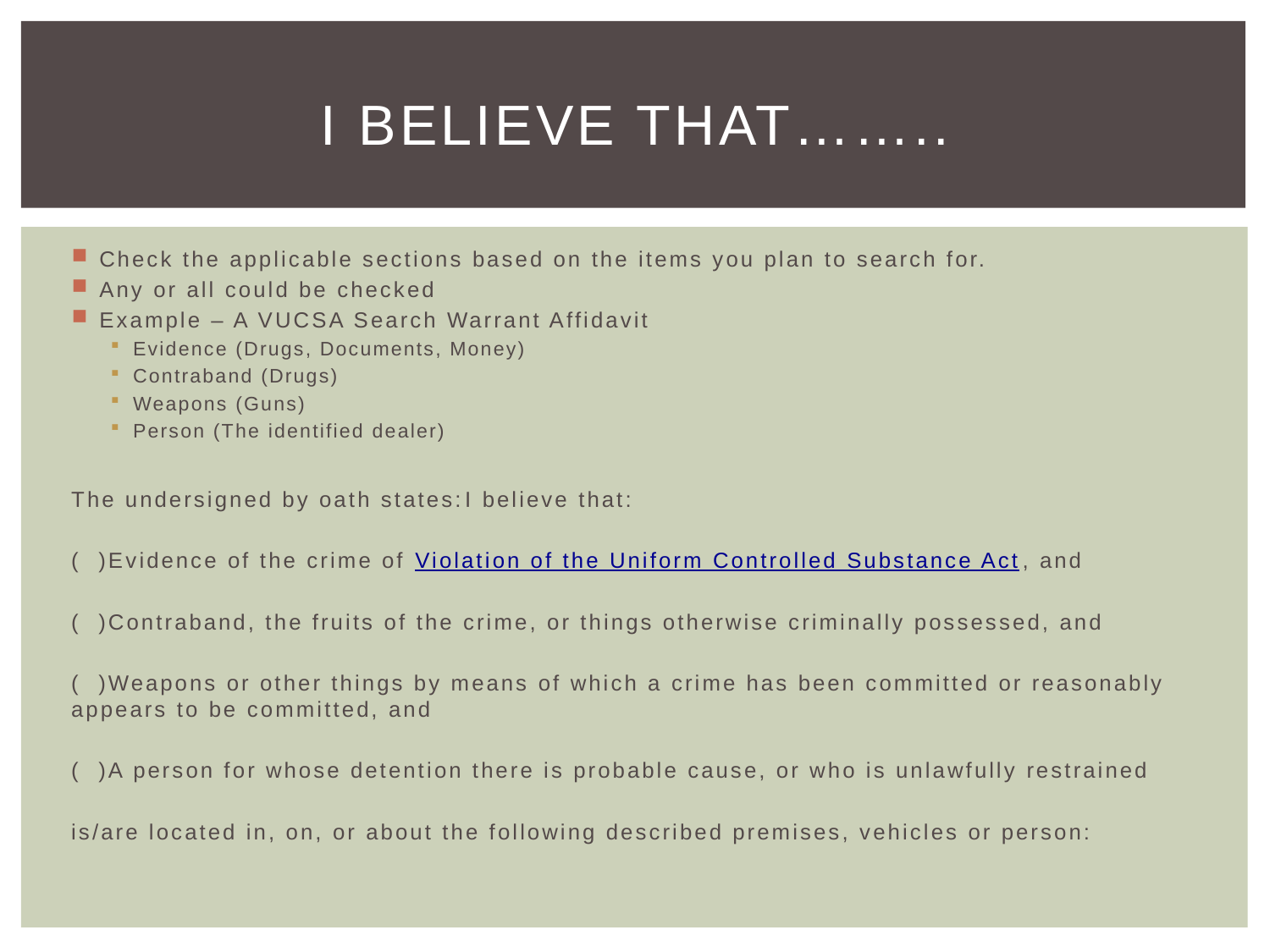

# I believe that……..
Check the applicable sections based on the items you plan to search for.
Any or all could be checked
Example – A VUCSA Search Warrant Affidavit
Evidence (Drugs, Documents, Money)
Contraband (Drugs)
Weapons (Guns)
Person (The identified dealer)

The undersigned by oath states:	I believe that:

(  )Evidence of the crime of Violation of the Uniform Controlled Substance Act, and

(  )Contraband, the fruits of the crime, or things otherwise criminally possessed, and

(  )Weapons or other things by means of which a crime has been committed or reasonably appears to be committed, and

(  )A person for whose detention there is probable cause, or who is unlawfully restrained

is/are located in, on, or about the following described premises, vehicles or person: